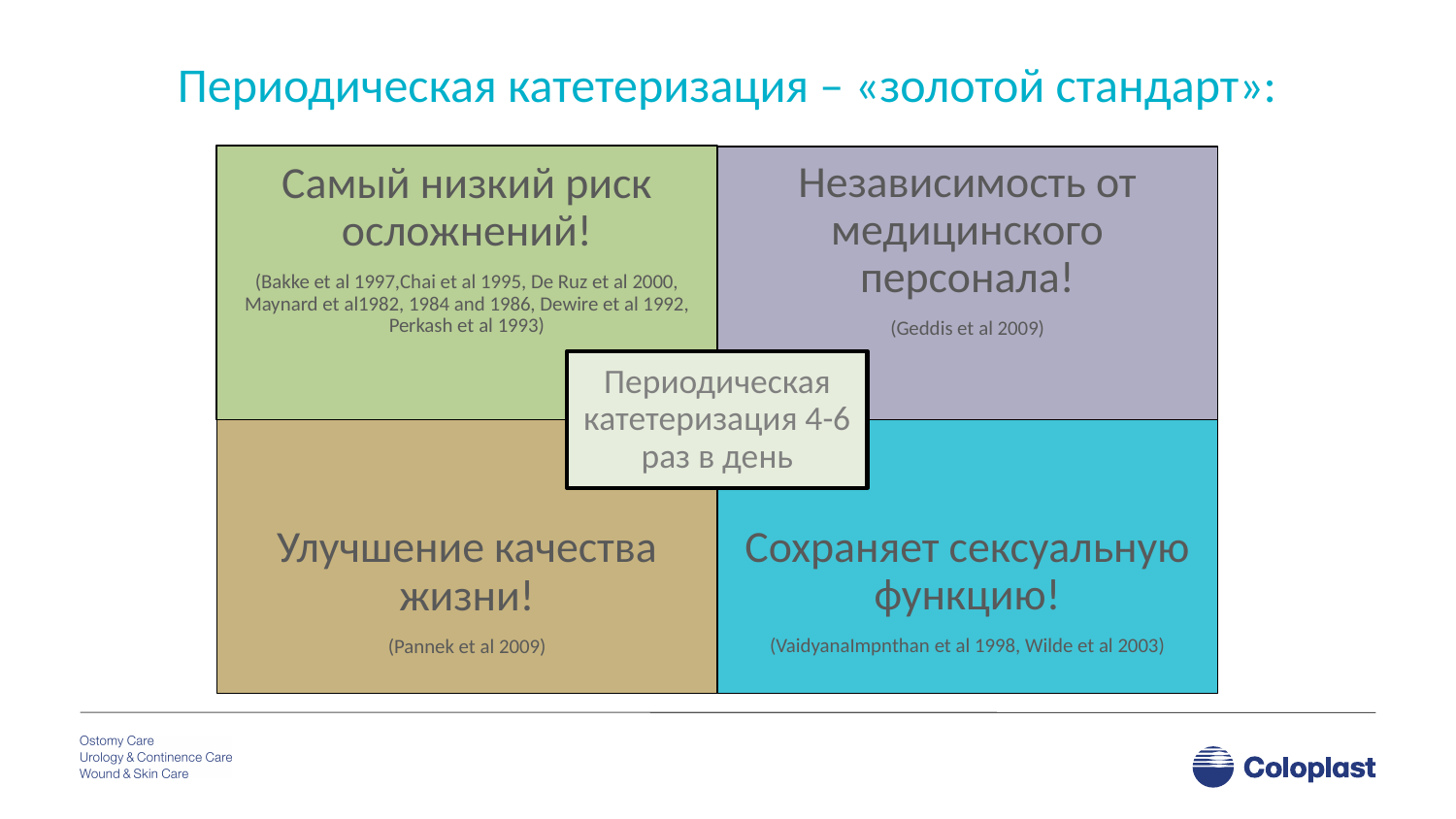

# Периодическая катетеризация – «золотой стандарт»:
Самый низкий риск осложнений!
(Bakke et al 1997,Chai et al 1995, De Ruz et al 2000, Maynard et al1982, 1984 and 1986, Dewire et al 1992, Perkash et al 1993)
Независимость от медицинского персонала!
(Geddis et al 2009)
Улучшение качества жизни!
(Pannek et al 2009)
Сохраняет сексуальную функцию!
(VaidyanaImpnthan et al 1998, Wilde et al 2003)
Периодическая катетеризация 4-6 раз в день